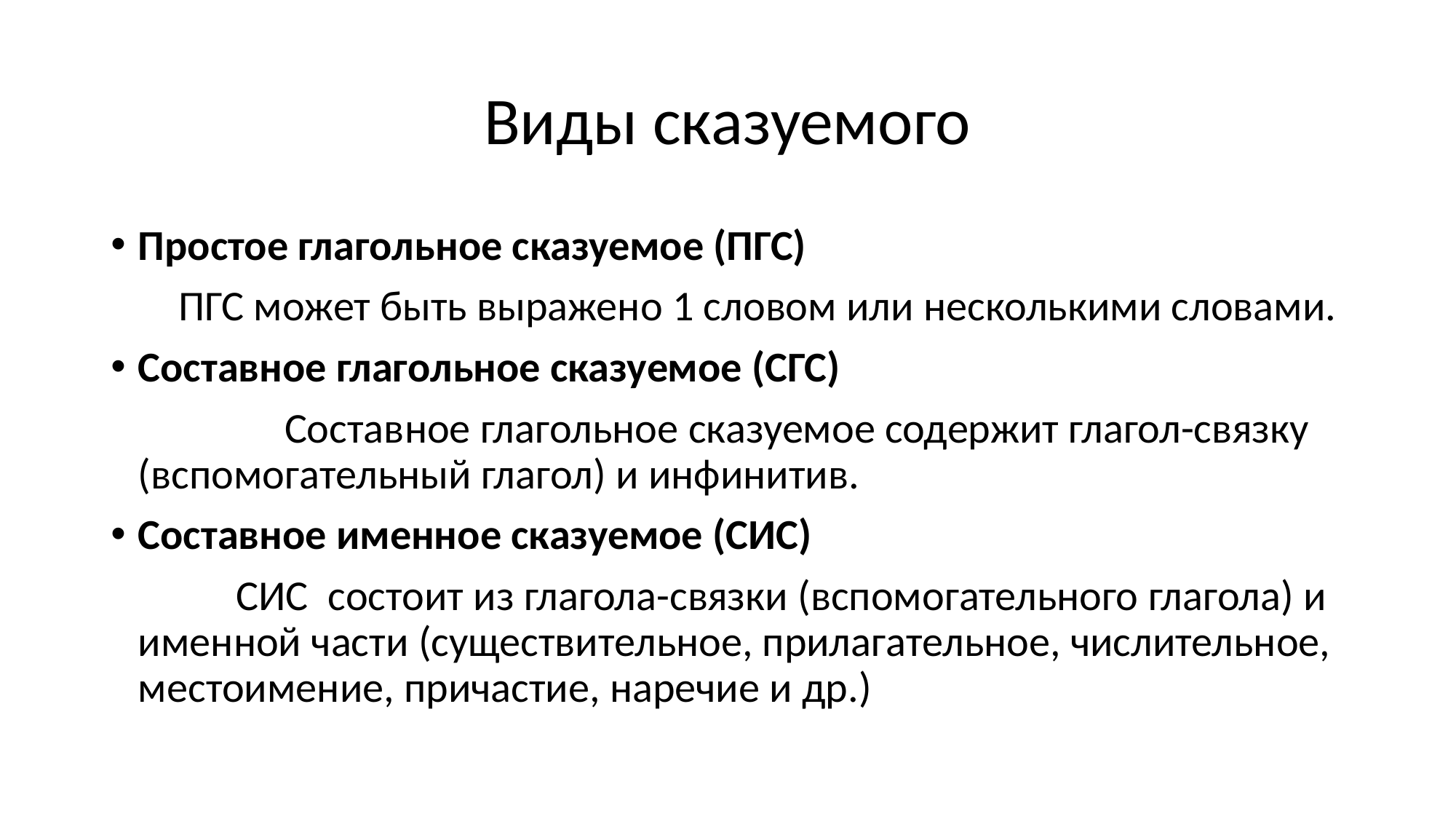

# Виды сказуемого
Простое глагольное сказуемое (ПГС)
       ПГС может быть выражено 1 словом или несколькими словами.
Составное глагольное сказуемое (СГС)
                  Составное глагольное сказуемое содержит глагол-связку (вспомогательный глагол) и инфинитив.
Составное именное сказуемое (СИС)
             СИС  состоит из глагола-связки (вспомогательного глагола) и именной части (существительное, прилагательное, числительное, местоимение, причастие, наречие и др.)